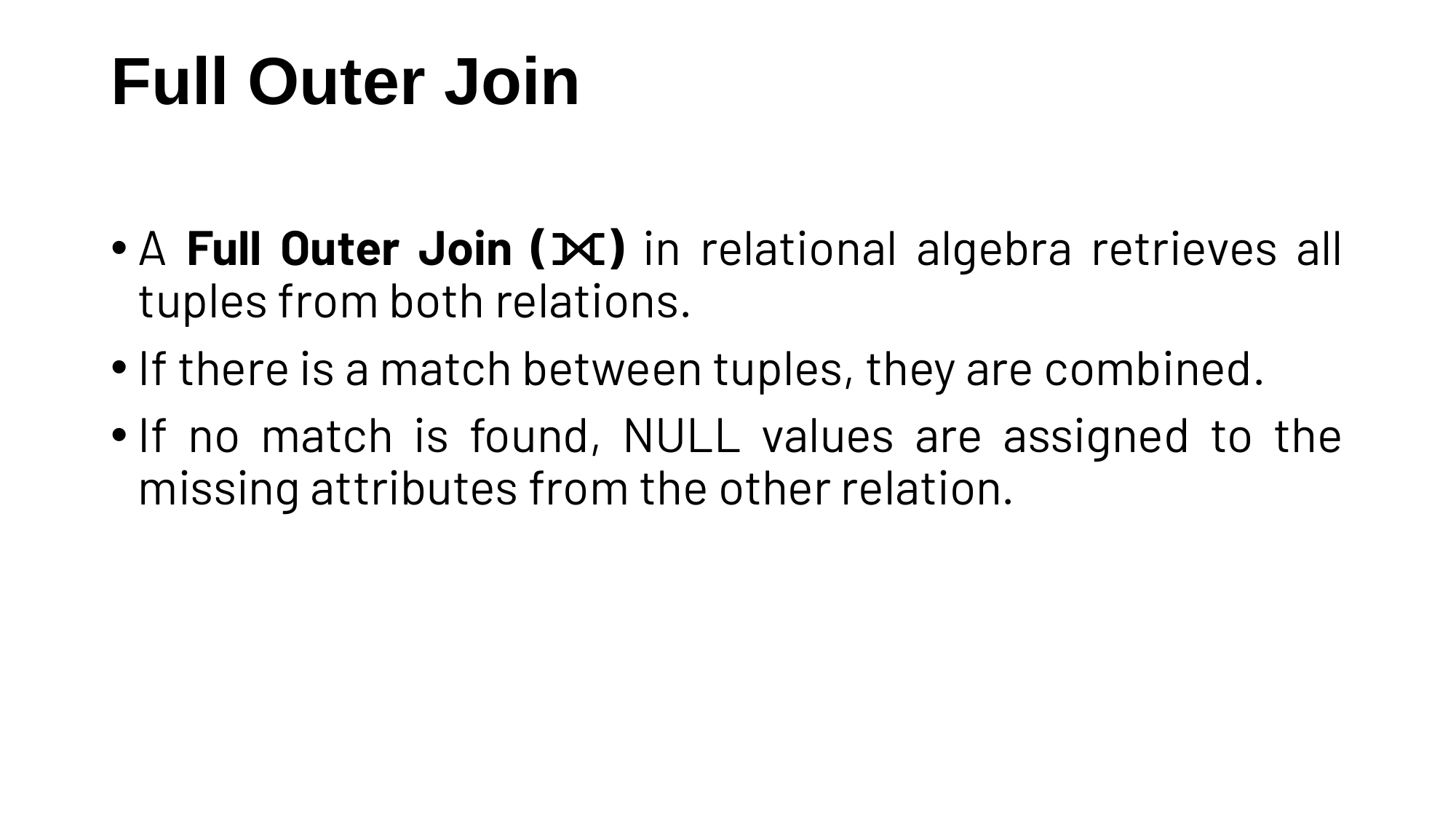

# Full Outer Join
A Full Outer Join (⟗) in relational algebra retrieves all tuples from both relations.
If there is a match between tuples, they are combined.
If no match is found, NULL values are assigned to the missing attributes from the other relation.